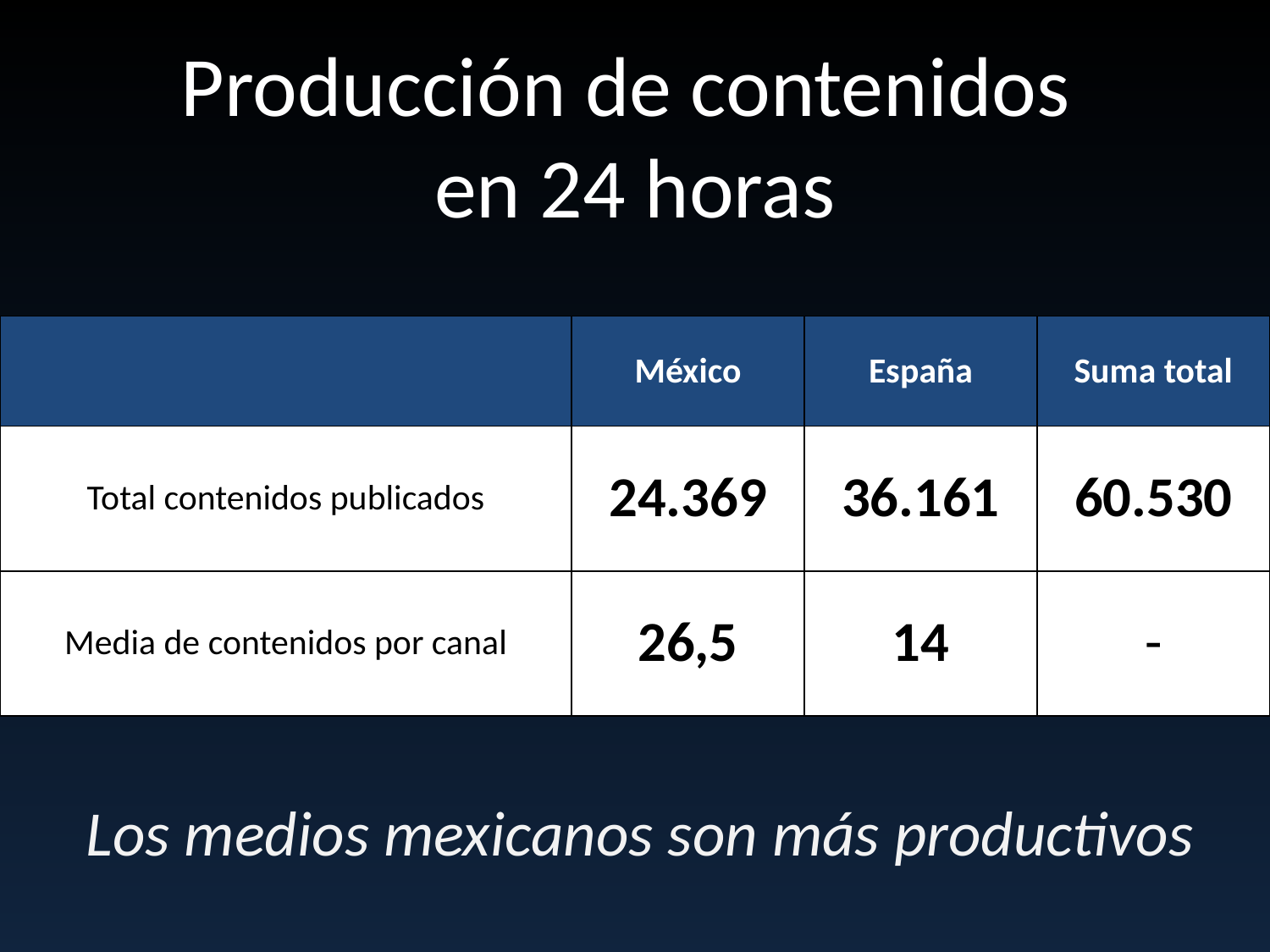

Producción de contenidos
en 24 horas
|  | México | España | Suma total |
| --- | --- | --- | --- |
| Total contenidos publicados | 24.369 | 36.161 | 60.530 |
| Media de contenidos por canal | 26,5 | 14 | - |
Los medios mexicanos son más productivos